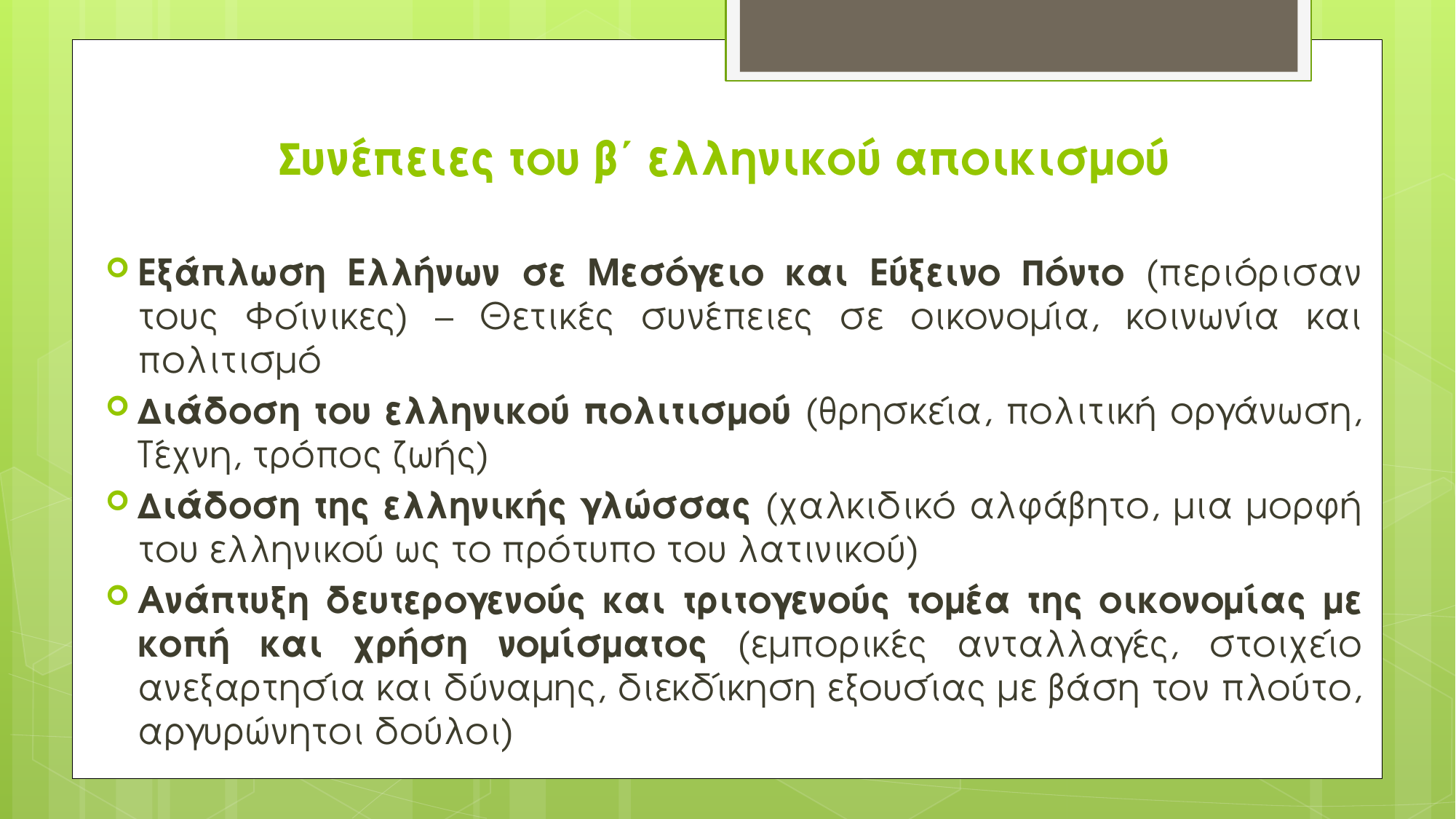

# Συνέπειες του β΄ ελληνικού αποικισμού

Εξάπλωση Ελλήνων σε Μεσόγειο και Εύξεινο Πόντο (περιόρισαν τους Φοίνικες) – Θετικές συνέπειες σε οικονομία, κοινωνία και πολιτισμό
Διάδοση του ελληνικού πολιτισμού (θρησκεία, πολιτική οργάνωση, Τέχνη, τρόπος ζωής)
Διάδοση της ελληνικής γλώσσας (χαλκιδικό αλφάβητο, μια μορφή του ελληνικού ως το πρότυπο του λατινικού)
Ανάπτυξη δευτερογενούς και τριτογενούς τομέα της οικονομίας με κοπή και χρήση νομίσματος (εμπορικές ανταλλαγές, στοιχείο ανεξαρτησία και δύναμης, διεκδίκηση εξουσίας με βάση τον πλούτο, αργυρώνητοι δούλοι)